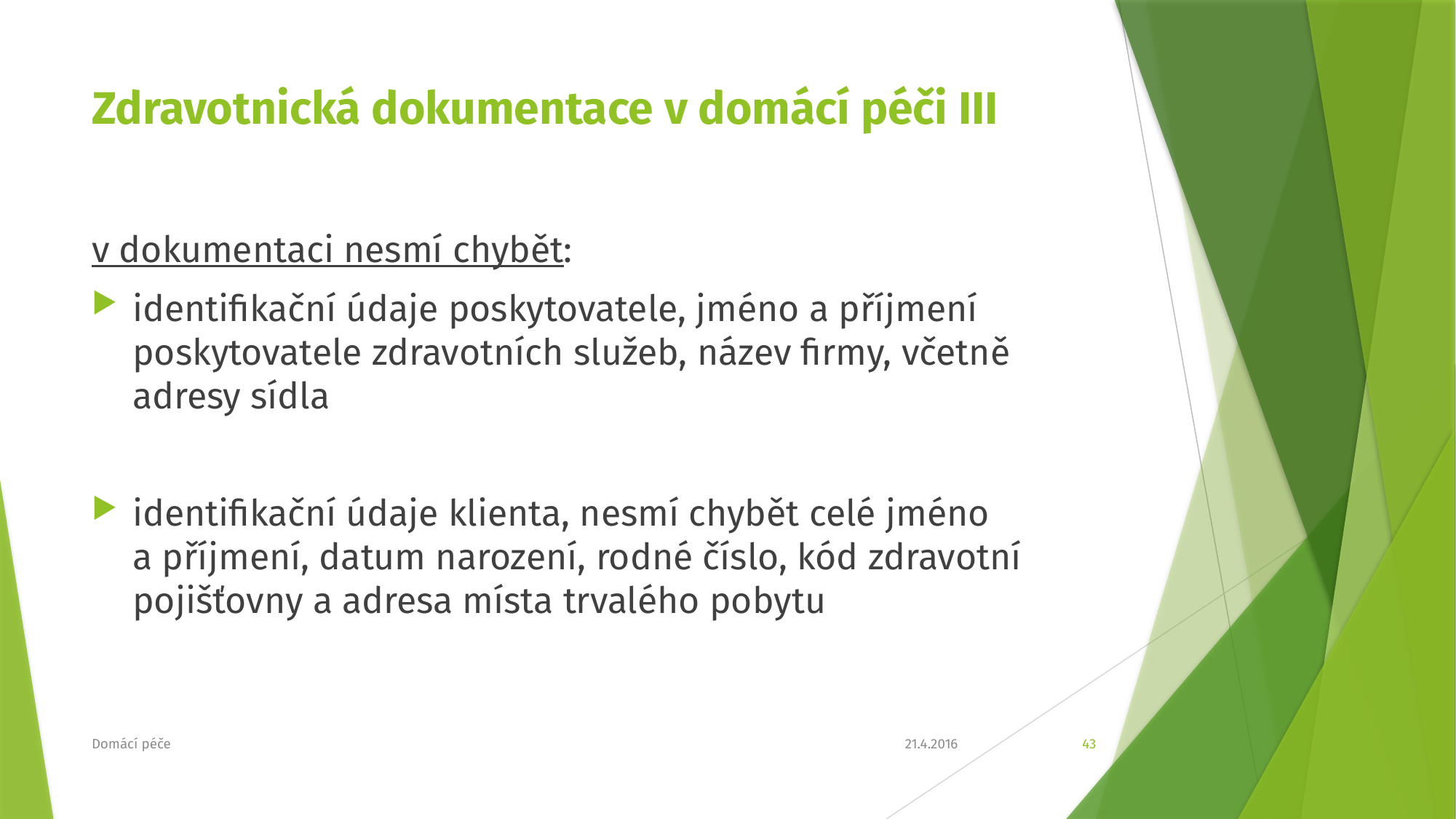

# Zdravotnická dokumentace v domácí péči III
v dokumentaci nesmí chybět:
identifikační údaje poskytovatele, jméno a příjmení poskytovatele zdravotních služeb, název firmy, včetně adresy sídla

identifikační údaje klienta, nesmí chybět celé jméno
a příjmení, datum narození, rodné číslo, kód zdravotní pojišťovny a adresa místa trvalého pobytu
Domácí péče
21.4.2016
43